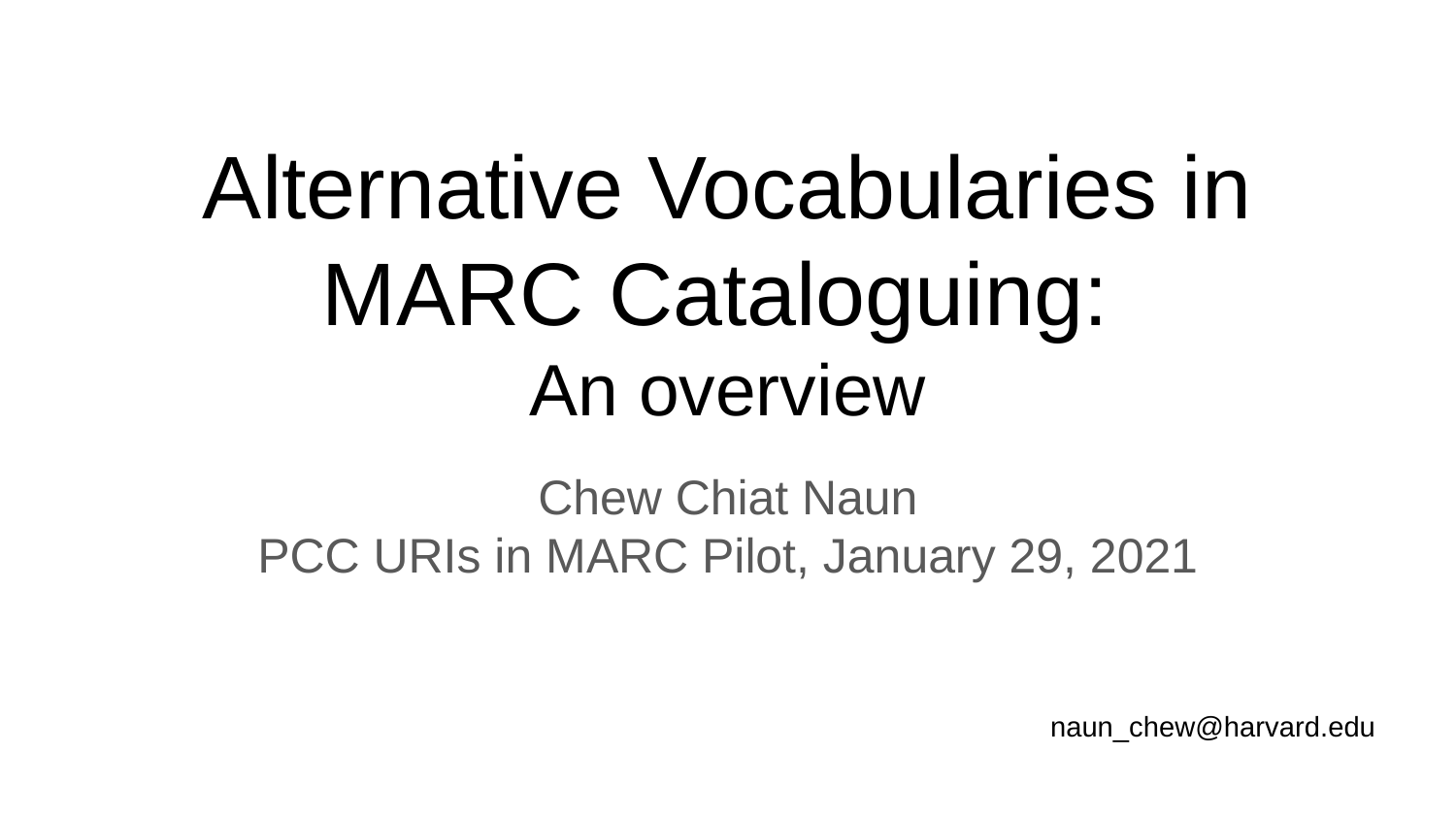

# Alternative Vocabularies in MARC Cataloguing:
An overview
Chew Chiat Naun
PCC URIs in MARC Pilot, January 29, 2021
naun_chew@harvard.edu